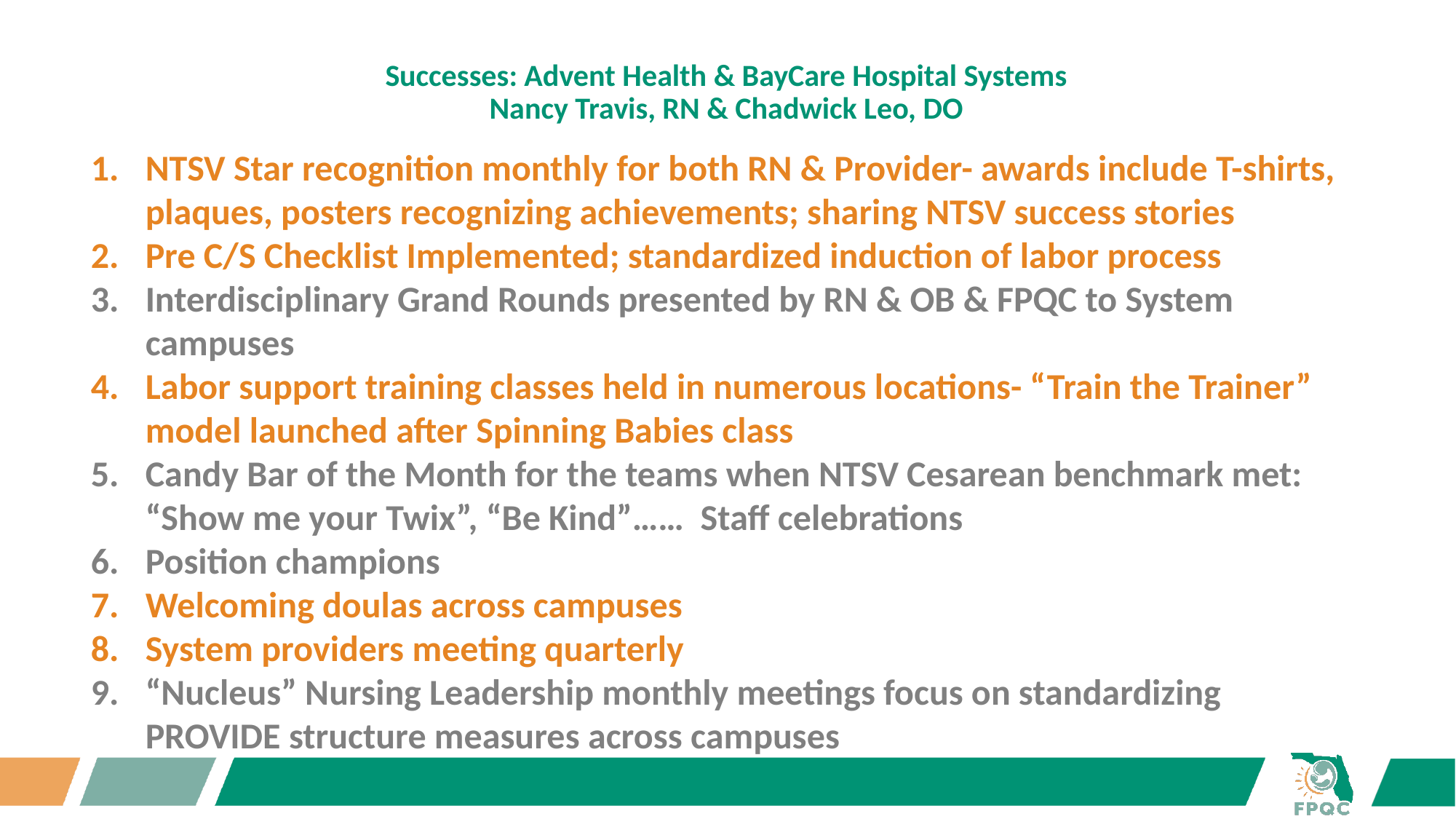

# Successes: Advent Health & BayCare Hospital Systems Nancy Travis, RN & Chadwick Leo, DO
NTSV Star recognition monthly for both RN & Provider- awards include T-shirts, plaques, posters recognizing achievements; sharing NTSV success stories
Pre C/S Checklist Implemented; standardized induction of labor process
Interdisciplinary Grand Rounds presented by RN & OB & FPQC to System campuses
Labor support training classes held in numerous locations- “Train the Trainer” model launched after Spinning Babies class
Candy Bar of the Month for the teams when NTSV Cesarean benchmark met: “Show me your Twix”, “Be Kind”……  Staff celebrations
Position champions
Welcoming doulas across campuses
System providers meeting quarterly
“Nucleus” Nursing Leadership monthly meetings focus on standardizing PROVIDE structure measures across campuses